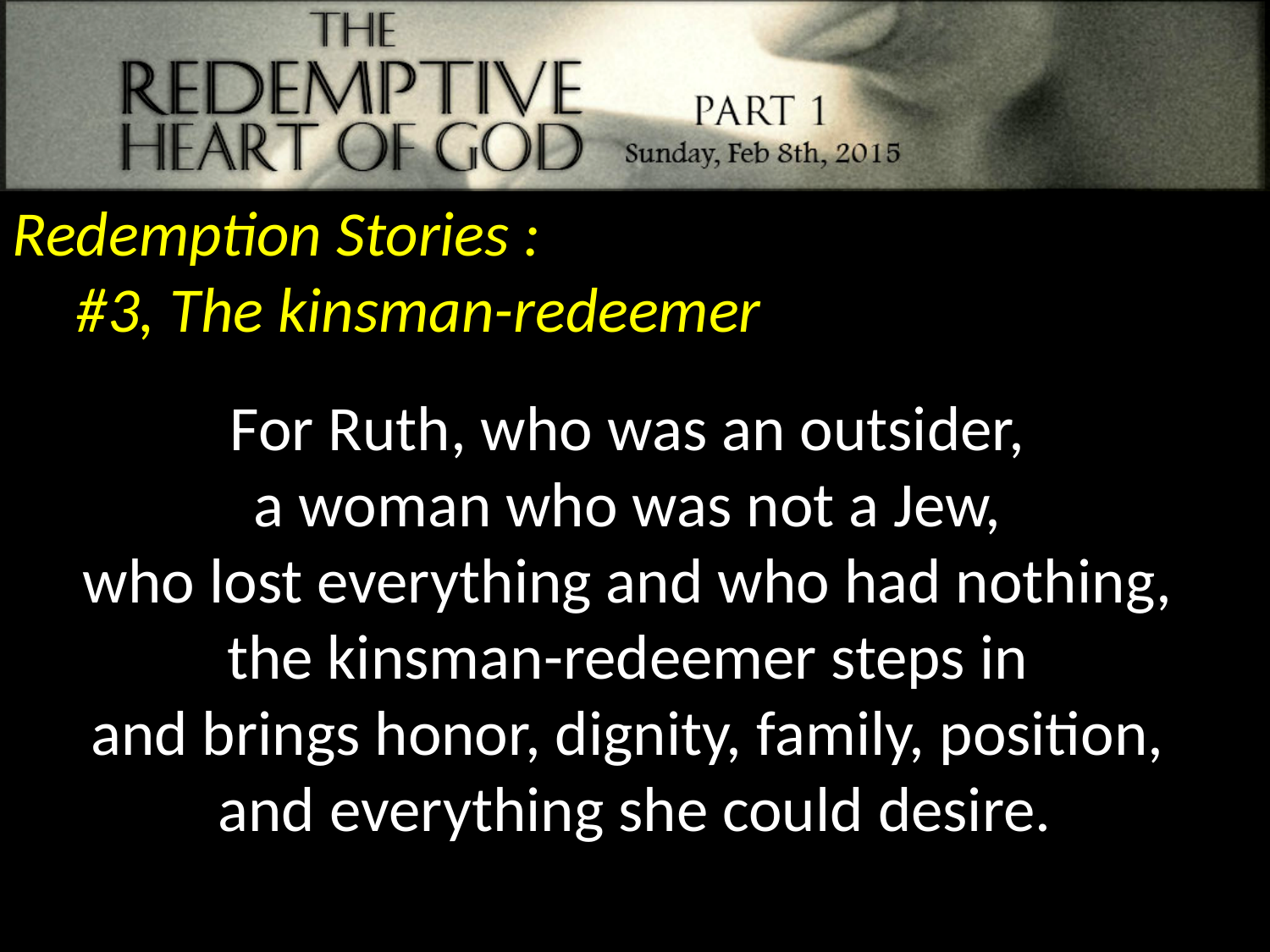

Redemption Stories :
#3, The kinsman-redeemer
For Ruth, who was an outsider,
a woman who was not a Jew,
who lost everything and who had nothing,
the kinsman-redeemer steps in
and brings honor, dignity, family, position,
and everything she could desire.